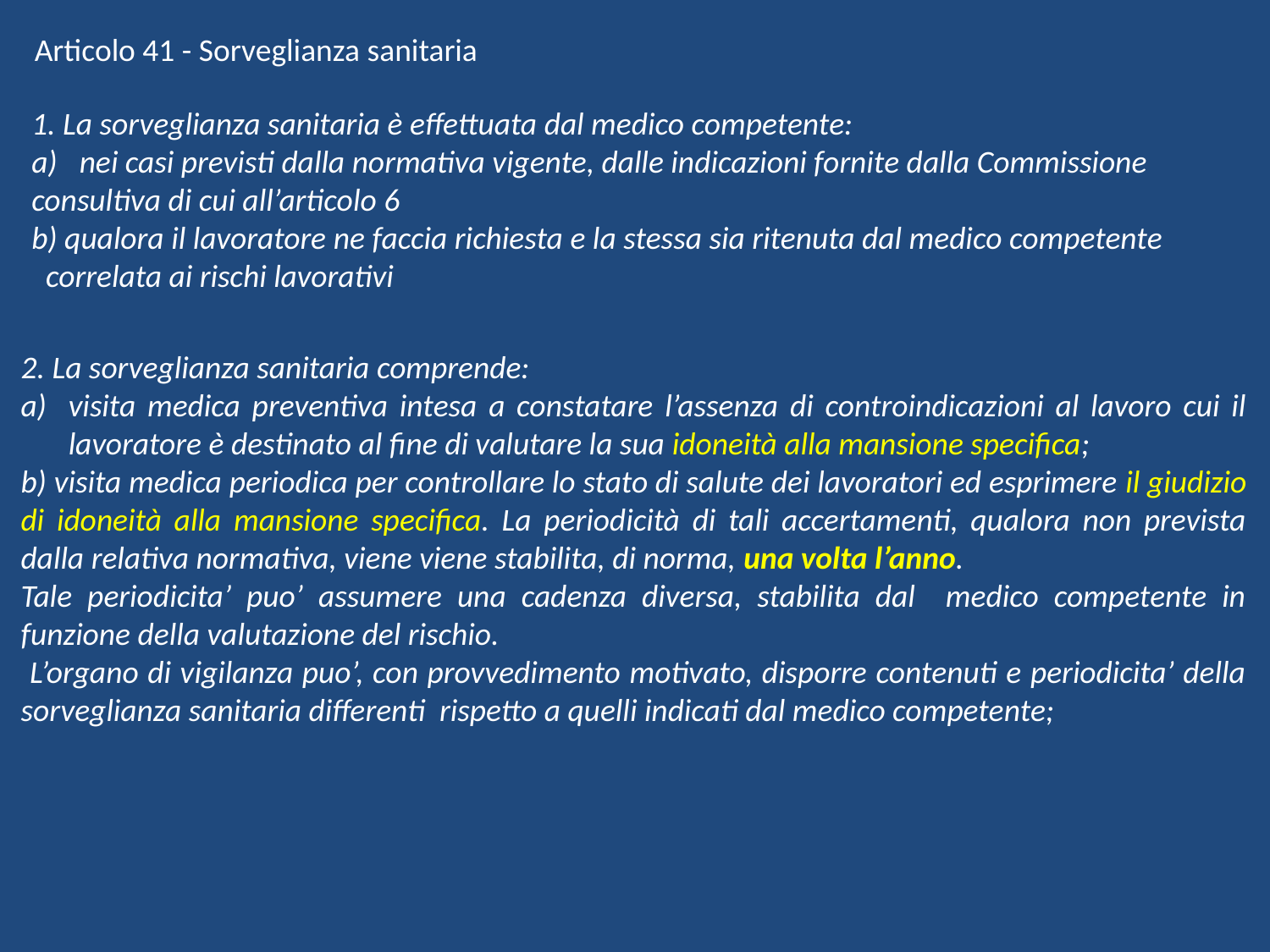

Articolo 41 - Sorveglianza sanitaria
1. La sorveglianza sanitaria è effettuata dal medico competente:
nei casi previsti dalla normativa vigente, dalle indicazioni fornite dalla Commissione
consultiva di cui all’articolo 6
b) qualora il lavoratore ne faccia richiesta e la stessa sia ritenuta dal medico competente                correlata ai rischi lavorativi
2. La sorveglianza sanitaria comprende:
visita medica preventiva intesa a constatare l’assenza di controindicazioni al lavoro cui il lavoratore è destinato al fine di valutare la sua idoneità alla mansione specifica;
b) visita medica periodica per controllare lo stato di salute dei lavoratori ed esprimere il giudizio di idoneità alla mansione specifica. La periodicità di tali accertamenti, qualora non prevista dalla relativa normativa, viene viene stabilita, di norma, una volta l’anno.
Tale periodicita’ puo’ assumere una cadenza diversa, stabilita dal  medico competente in funzione della valutazione del rischio.
 L’organo di vigilanza puo’, con provvedimento motivato, disporre contenuti e periodicita’ della sorveglianza sanitaria differenti  rispetto a quelli indicati dal medico competente;